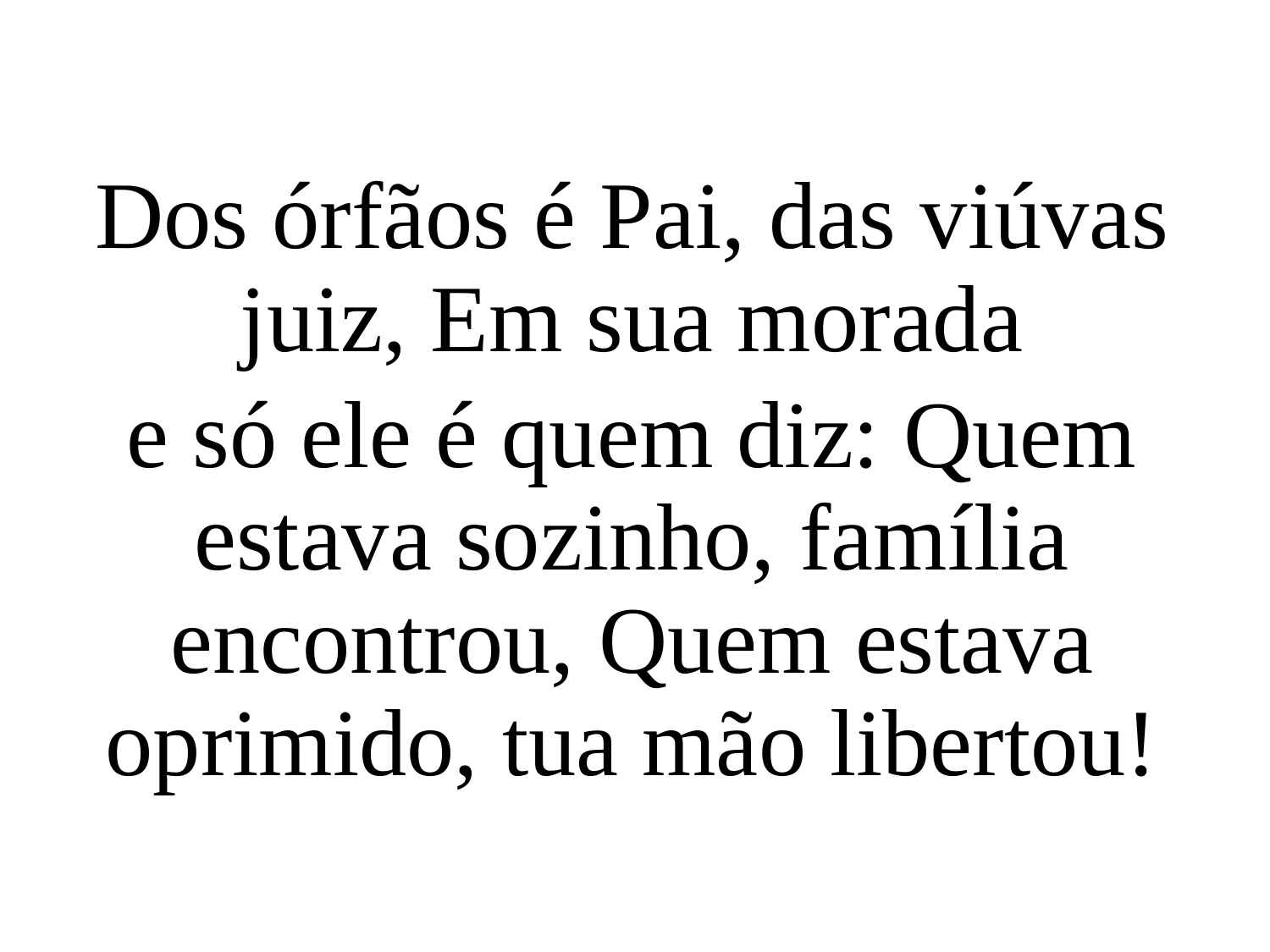

Dos órfãos é Pai, das viúvas juiz, Em sua morada
e só ele é quem diz: Quem estava sozinho, família encontrou, Quem estava oprimido, tua mão libertou!